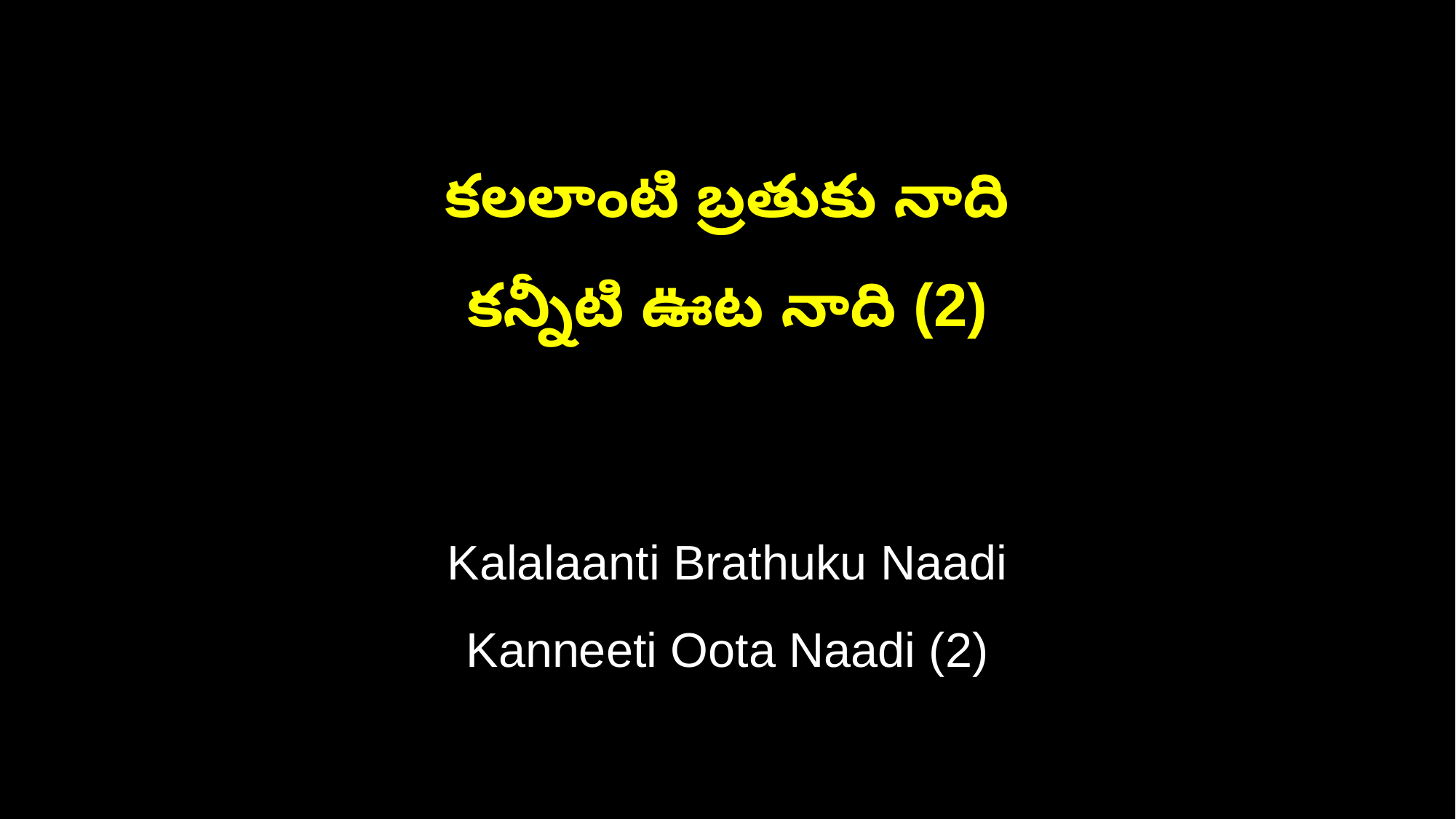

కలలాంటి బ్రతుకు నాది
కన్నీటి ఊట నాది (2)
Kalalaanti Brathuku Naadi
Kanneeti Oota Naadi (2)